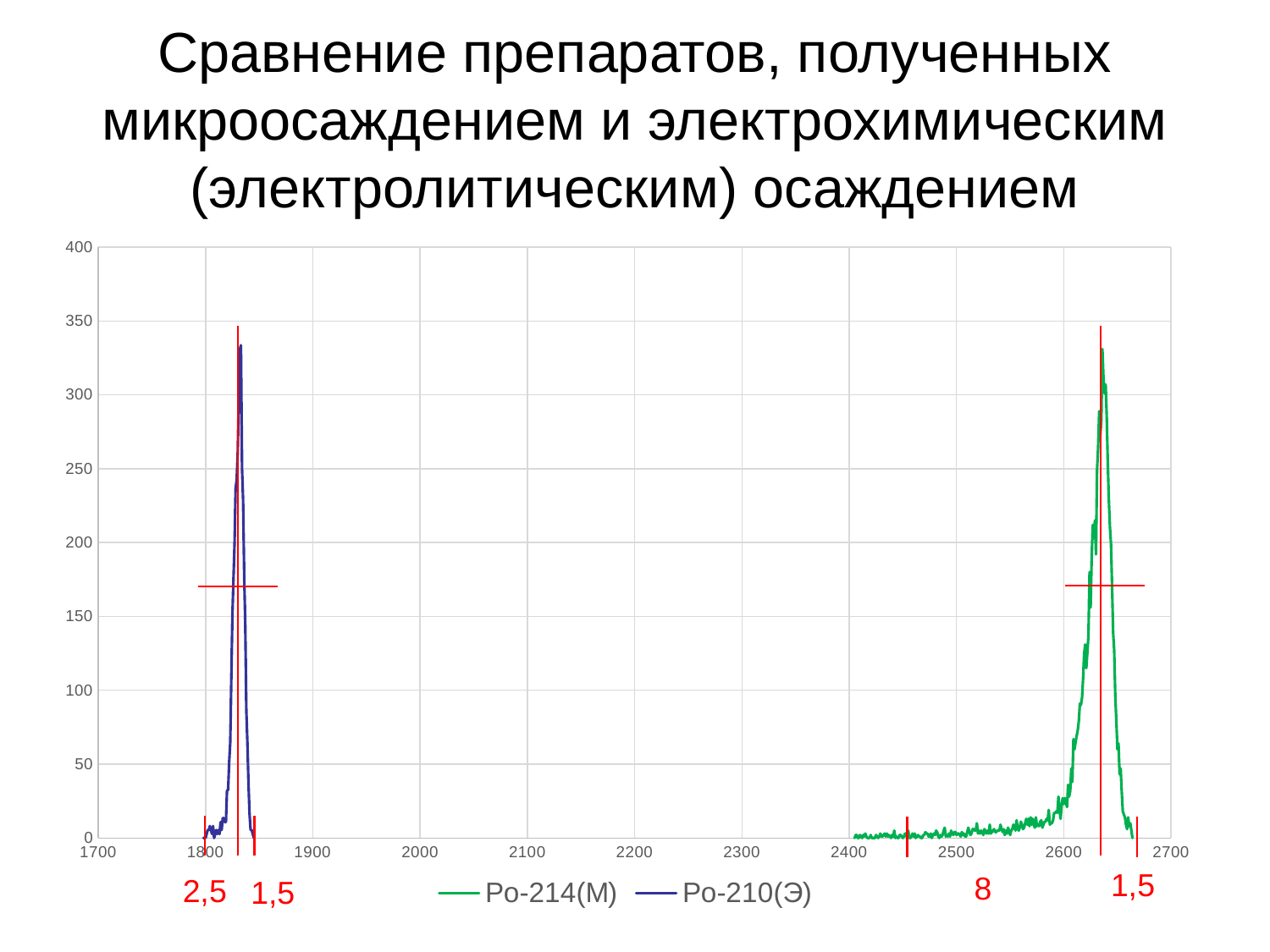

# Сравнение препаратов, полученных микроосаждением и электрохимическим (электролитическим) осаждением

### Chart

| Category |  |  |
|---|---|---|
2,5
1,5
1,5
8